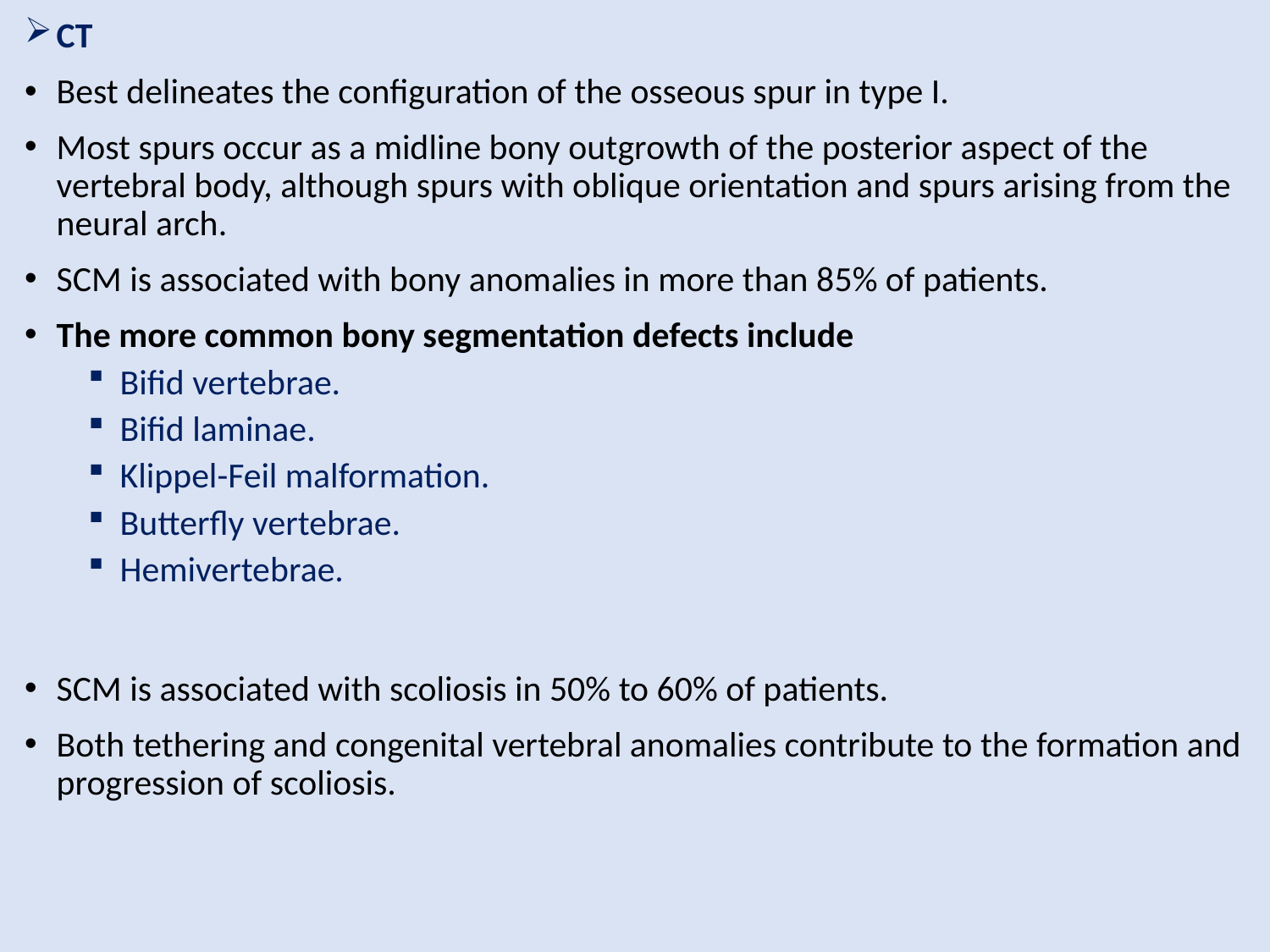

CT
Best delineates the configuration of the osseous spur in type I.
Most spurs occur as a midline bony outgrowth of the posterior aspect of the vertebral body, although spurs with oblique orientation and spurs arising from the neural arch.
SCM is associated with bony anomalies in more than 85% of patients.
The more common bony segmentation defects include
Bifid vertebrae.
Bifid laminae.
Klippel-Feil malformation.
Butterfly vertebrae.
Hemivertebrae.

SCM is associated with scoliosis in 50% to 60% of patients.
Both tethering and congenital vertebral anomalies contribute to the formation and progression of scoliosis.